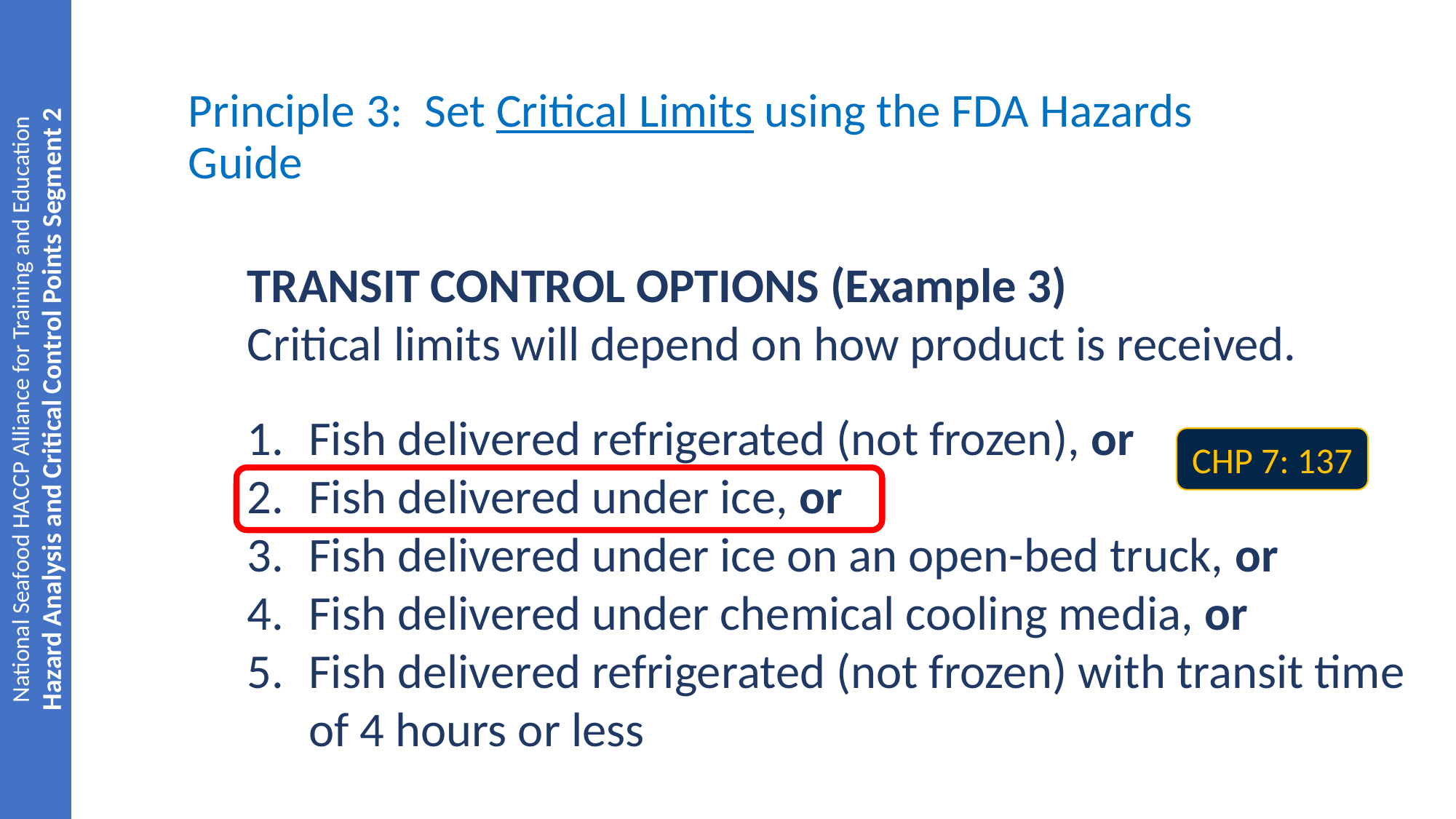

# Principle 3:  Set Critical Limits using the FDA Hazards Guide
TRANSIT CONTROL OPTIONS (Example 3)
Critical limits will depend on how product is received.
Fish delivered refrigerated (not frozen), or
Fish delivered under ice, or
Fish delivered under ice on an open-bed truck, or
Fish delivered under chemical cooling media, or
Fish delivered refrigerated (not frozen) with transit time of 4 hours or less
CHP 7: 137